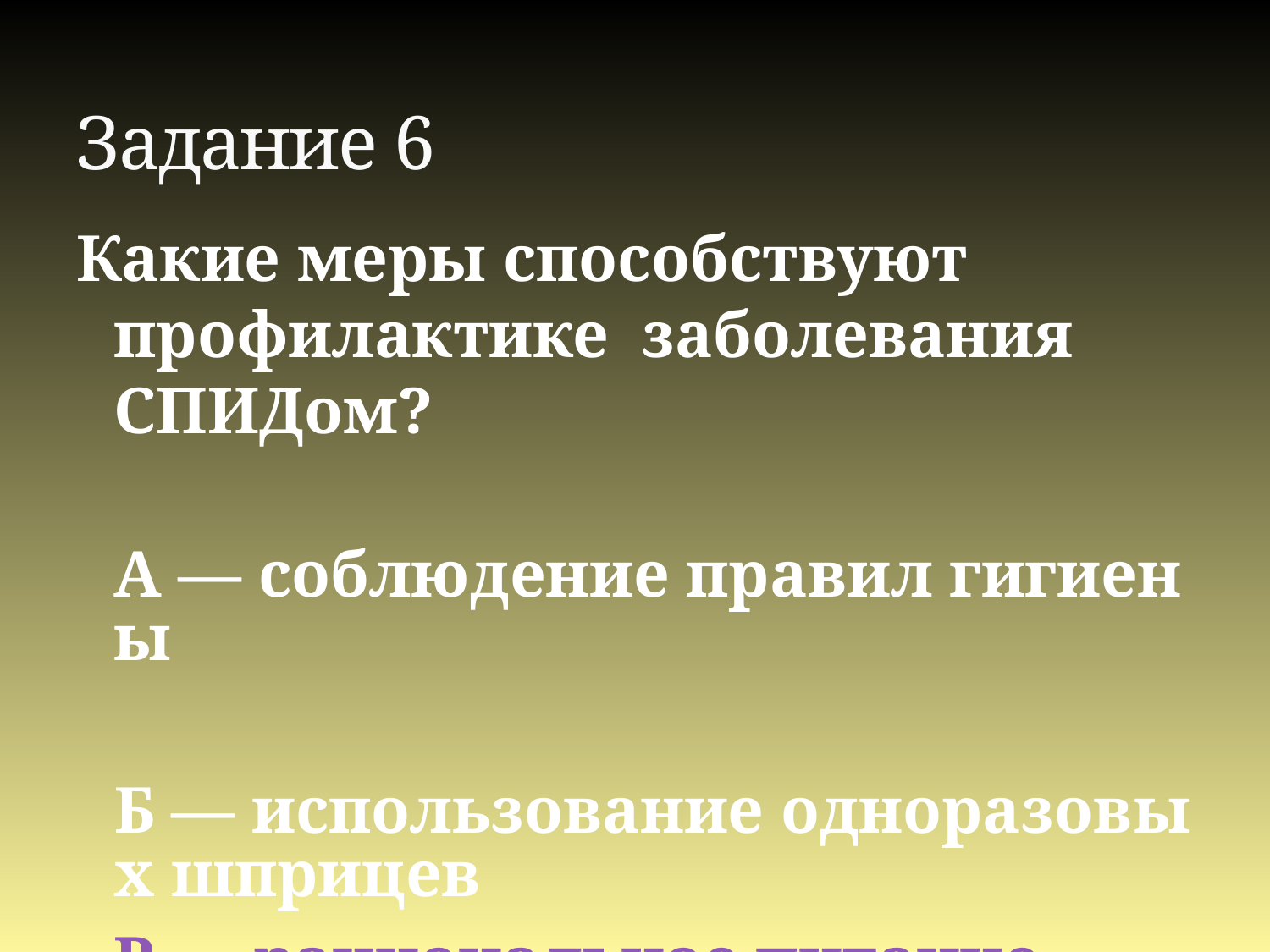

# Задание 6
Какие меры способствуют профилактике  заболевания СПИДом?
   А — соблюдение правил гигиены
Б — использование одноразовых шприцев
В — рациональное питание